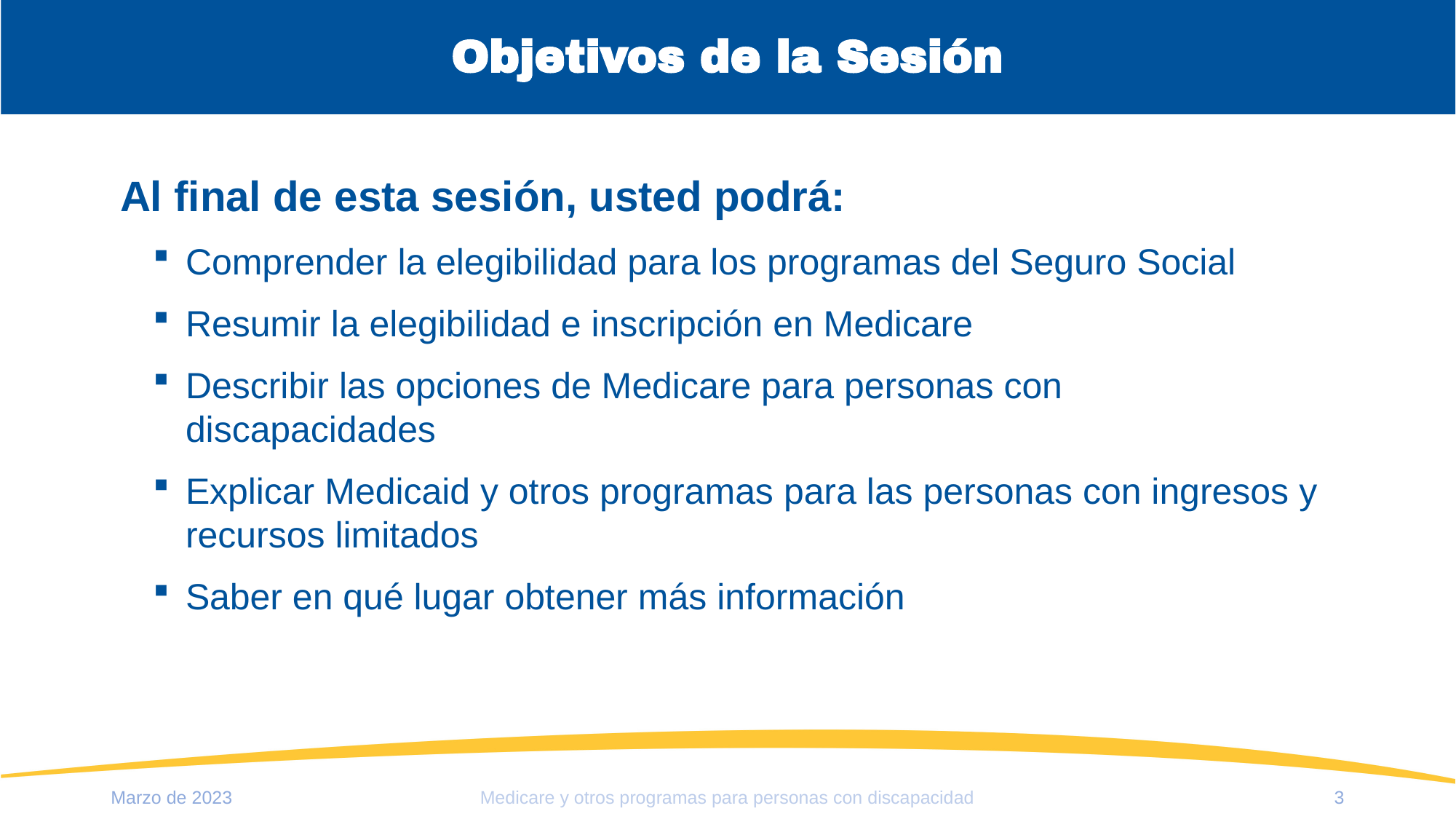

# Objetivos de la Sesión
Al final de esta sesión, usted podrá:
Comprender la elegibilidad para los programas del Seguro Social
Resumir la elegibilidad e inscripción en Medicare
Describir las opciones de Medicare para personas con discapacidades
Explicar Medicaid y otros programas para las personas con ingresos y recursos limitados
Saber en qué lugar obtener más información
Medicare y otros programas para personas con discapacidad
Marzo de 2023
3